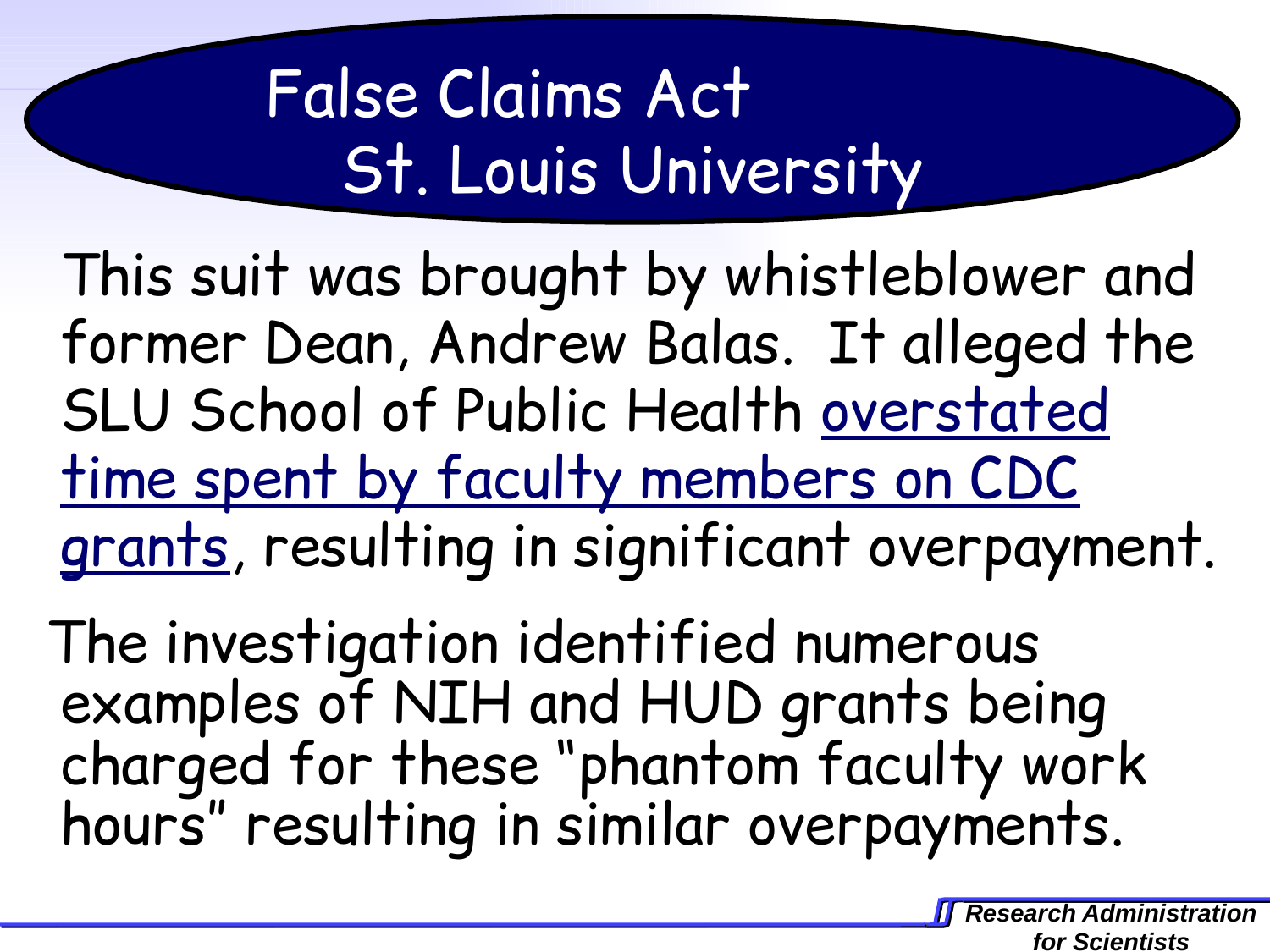

False Claims Act              St. Louis University
This suit was brought by whistleblower and former Dean, Andrew Balas.  It alleged the SLU School of Public Health overstated time spent by faculty members on CDC grants, resulting in significant overpayment.

  The investigation identified numerous examples of NIH and HUD grants being charged for these “phantom faculty work hours” resulting in similar overpayments.